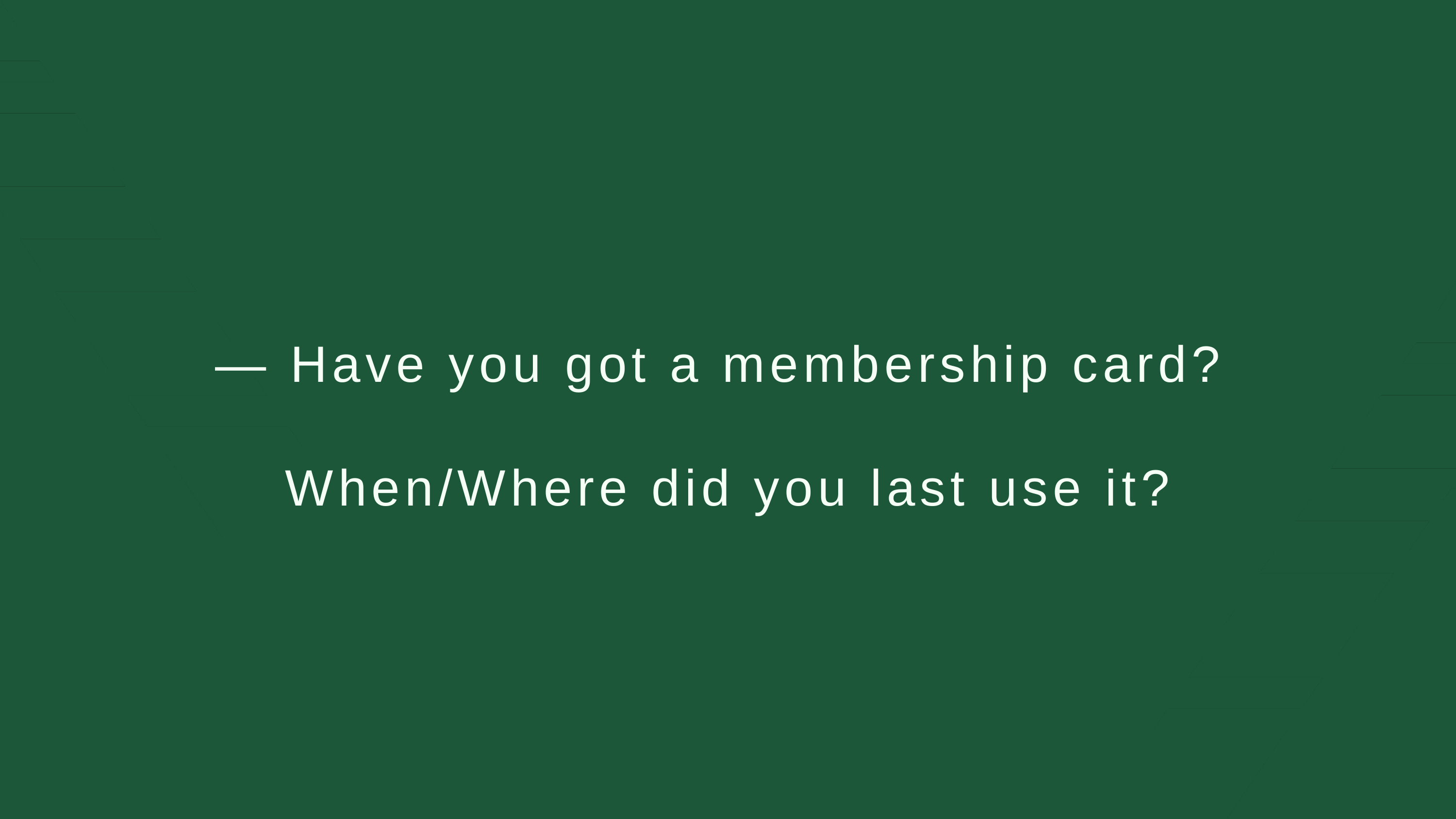

— Have you got a membership card?
When/Where did you last use it?